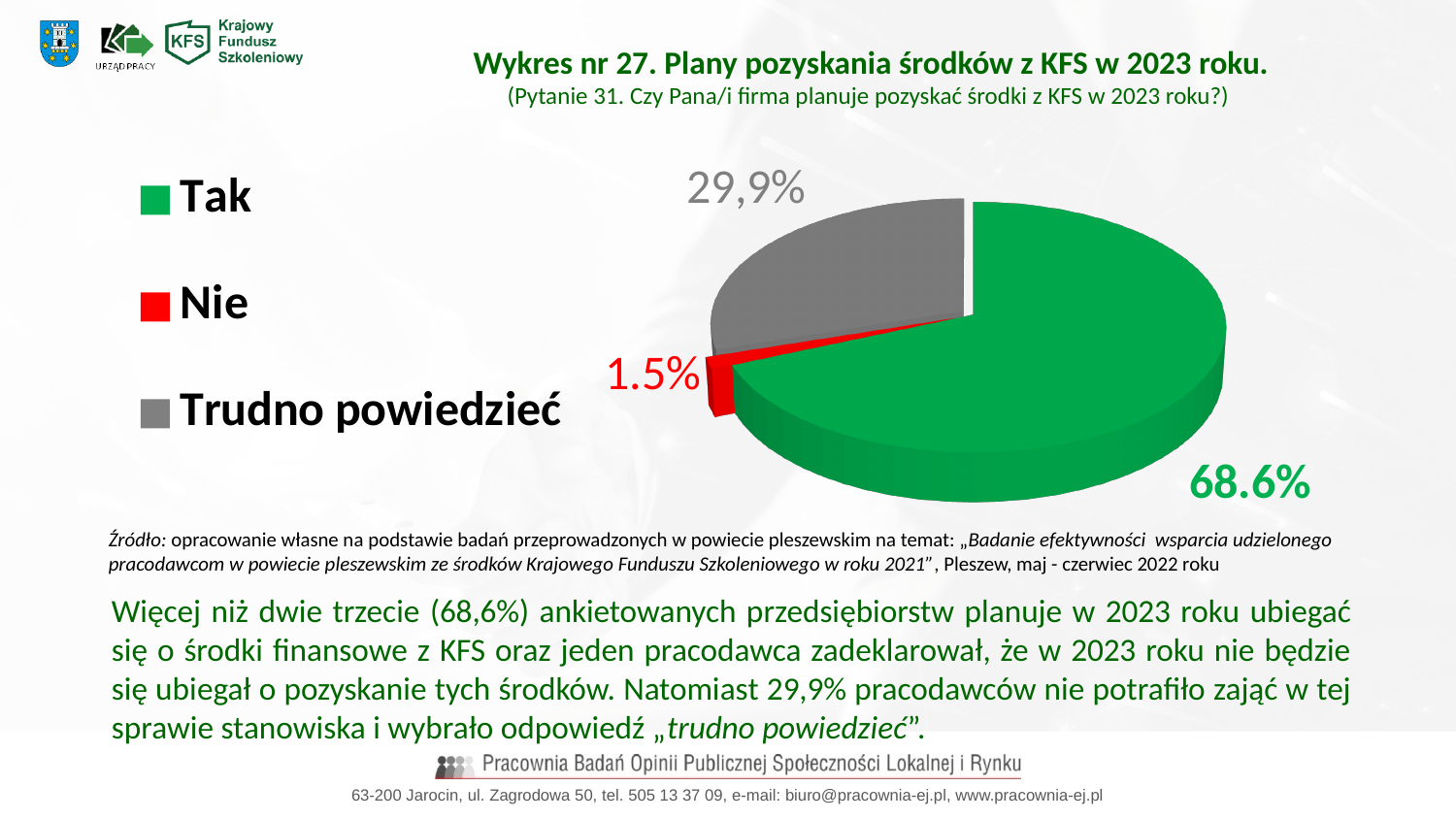

Wykres nr 27. Plany pozyskania środków z KFS w 2023 roku.
(Pytanie 31. Czy Pana/i firma planuje pozyskać środki z KFS w 2023 roku?)

[unsupported chart]

Źródło: opracowanie własne na podstawie badań przeprowadzonych w powiecie pleszewskim na temat: „Badanie efektywności  wsparcia udzielonego pracodawcom w powiecie pleszewskim ze środków Krajowego Funduszu Szkoleniowego w roku 2021”, Pleszew, maj - czerwiec 2022 roku
Więcej niż dwie trzecie (68,6%) ankietowanych przedsiębiorstw planuje w 2023 roku ubiegać się o środki finansowe z KFS oraz jeden pracodawca zadeklarował, że w 2023 roku nie będzie się ubiegał o pozyskanie tych środków. Natomiast 29,9% pracodawców nie potrafiło zająć w tej sprawie stanowiska i wybrało odpowiedź „trudno powiedzieć”.